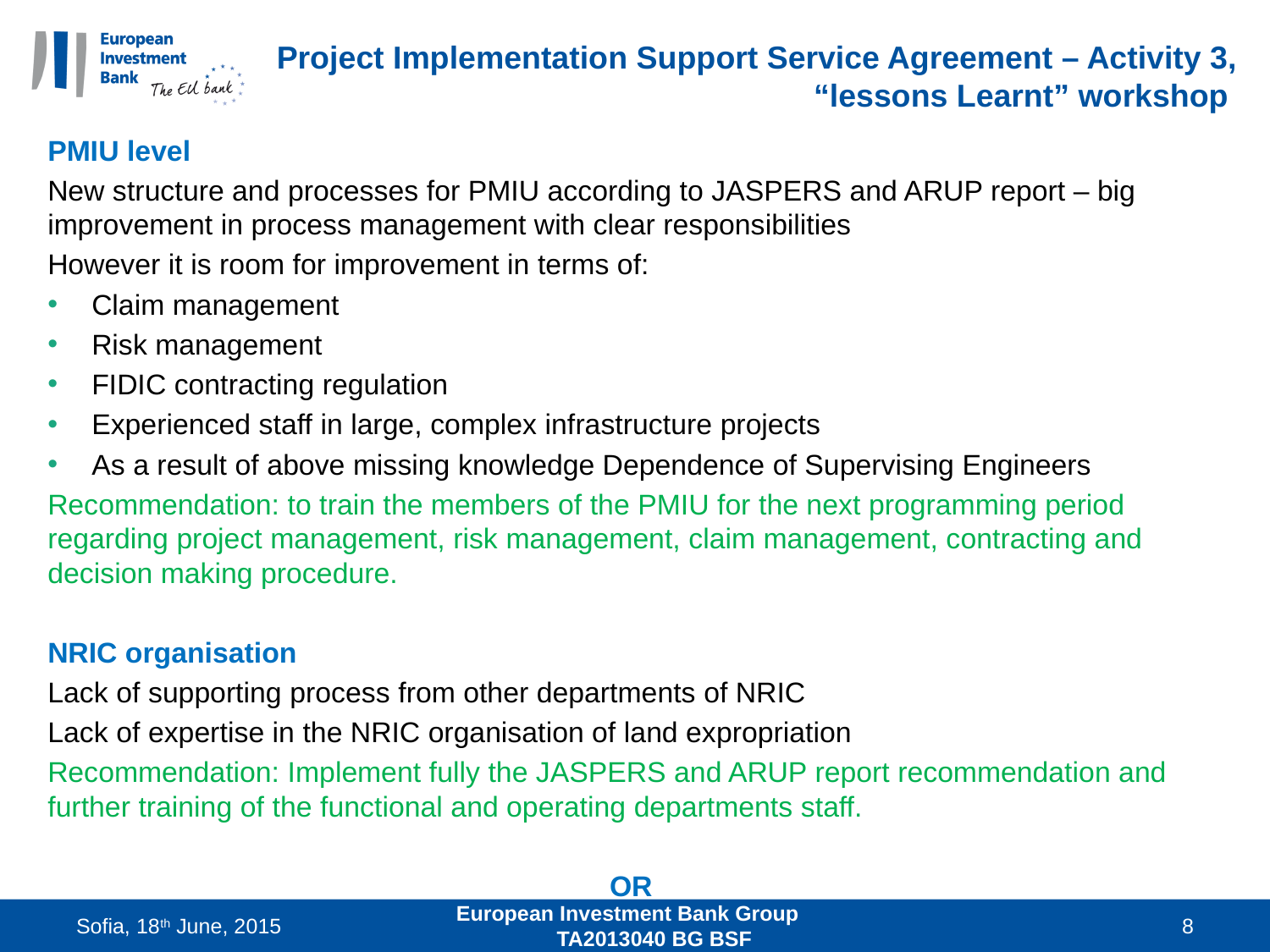

# Project Implementation Support Service Agreement – Activity 3, “lessons Learnt” workshop
PMIU level
New structure and processes for PMIU according to JASPERS and ARUP report – big improvement in process management with clear responsibilities
However it is room for improvement in terms of:
Claim management
Risk management
FIDIC contracting regulation
Experienced staff in large, complex infrastructure projects
As a result of above missing knowledge Dependence of Supervising Engineers
Recommendation: to train the members of the PMIU for the next programming period regarding project management, risk management, claim management, contracting and decision making procedure.

NRIC organisation
Lack of supporting process from other departments of NRIC
Lack of expertise in the NRIC organisation of land expropriation
Recommendation: Implement fully the JASPERS and ARUP report recommendation and further training of the functional and operating departments staff.

OR

Sofia, 18th June, 2015
European Investment Bank Group          TA2013040 BG BSF
8